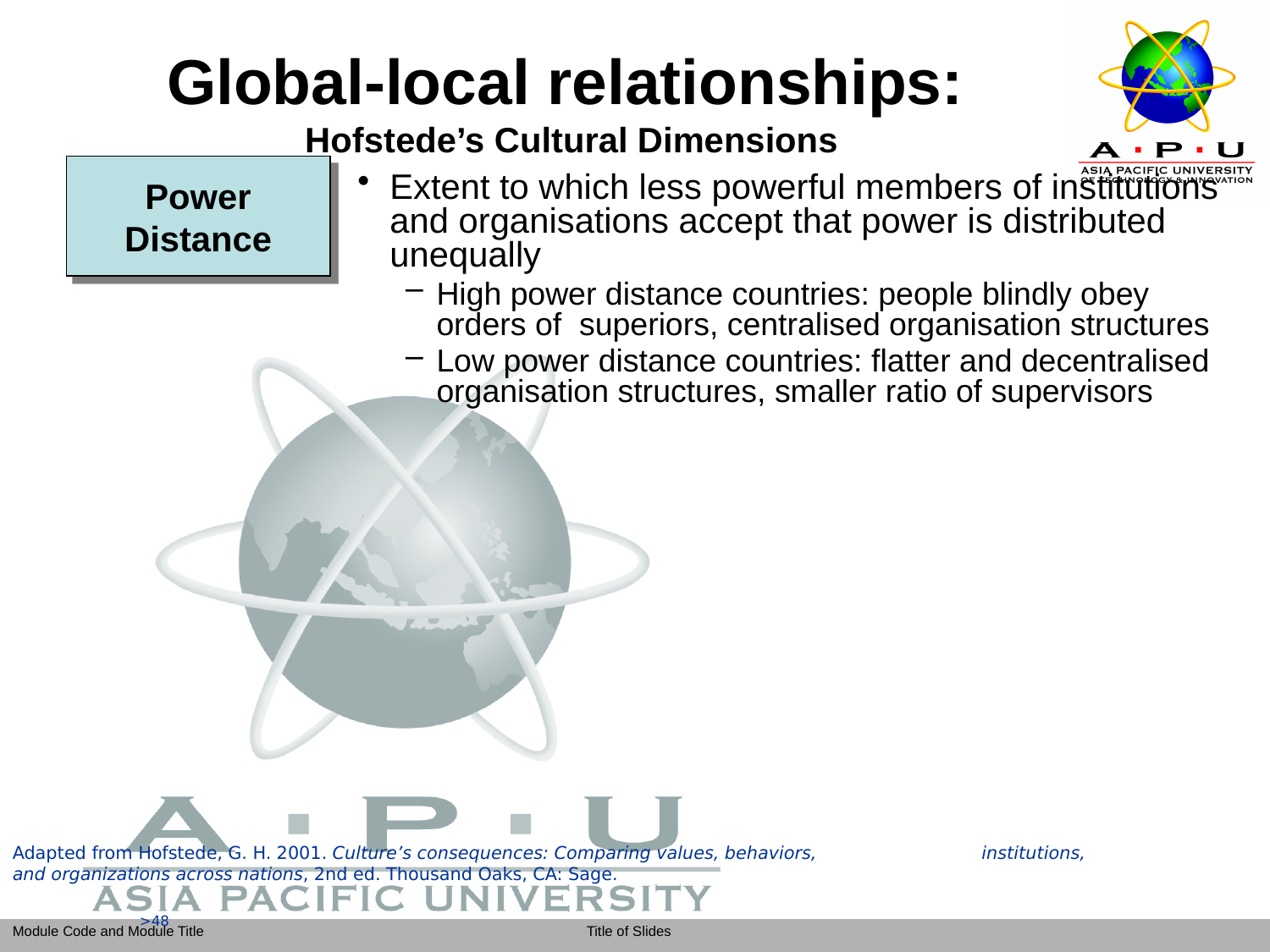

# Global-local relationships: Hofstede’s Cultural Dimensions
Power Distance
Extent to which less powerful members of institutions and organisations accept that power is distributed unequally
High power distance countries: people blindly obey orders of  superiors, centralised organisation structures
Low power distance countries: flatter and decentralised organisation structures, smaller ratio of supervisors
Adapted from Hofstede, G. H. 2001. Culture’s consequences: Comparing values, behaviors,                              institutions, and organizations across nations, 2nd ed. Thousand Oaks, CA: Sage.
>48
>48